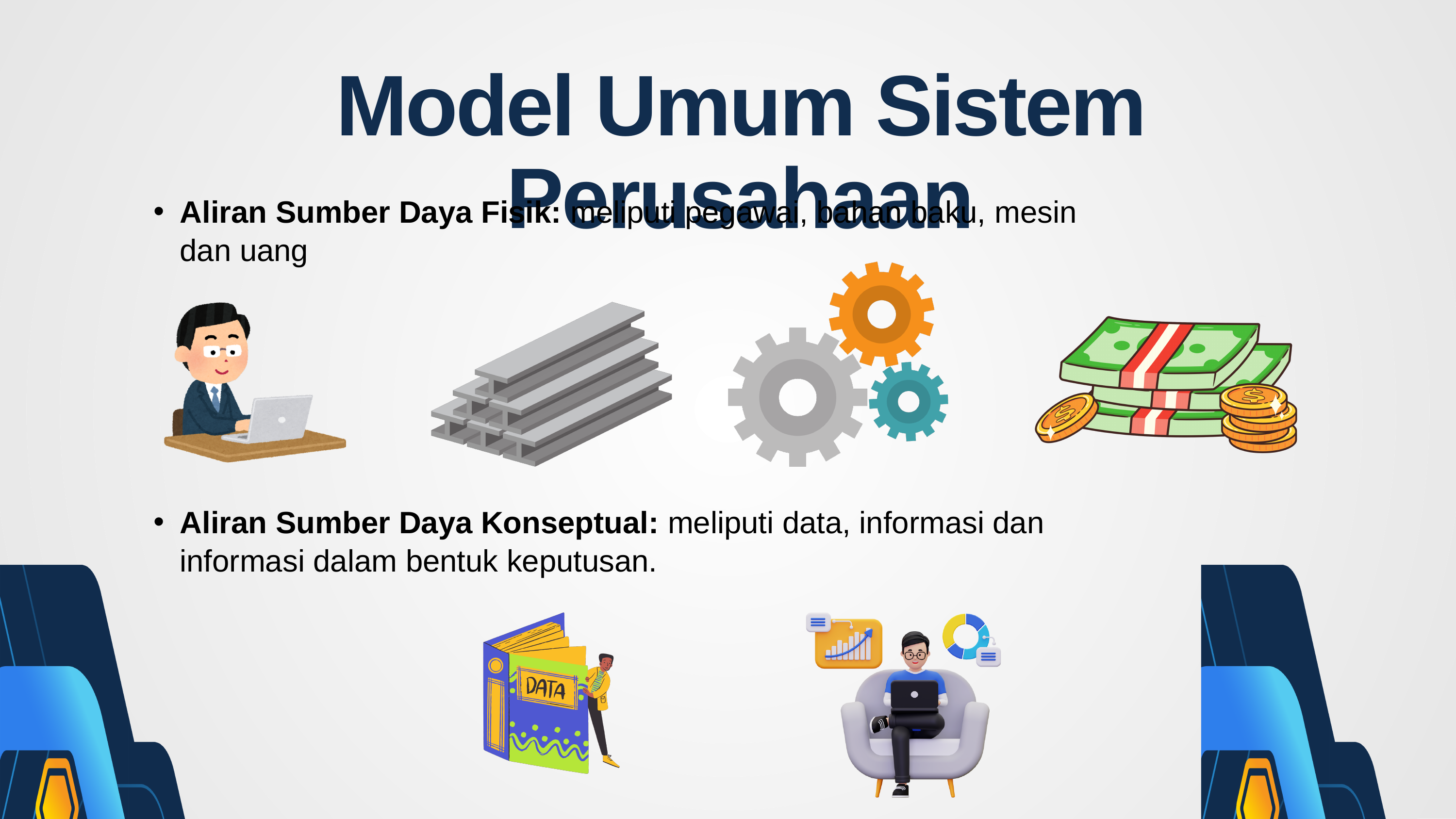

Model Umum Sistem Perusahaan
Aliran Sumber Daya Fisik: meliputi pegawai, bahan baku, mesin dan uang

Aliran Sumber Daya Konseptual: meliputi data, informasi dan informasi dalam bentuk keputusan.